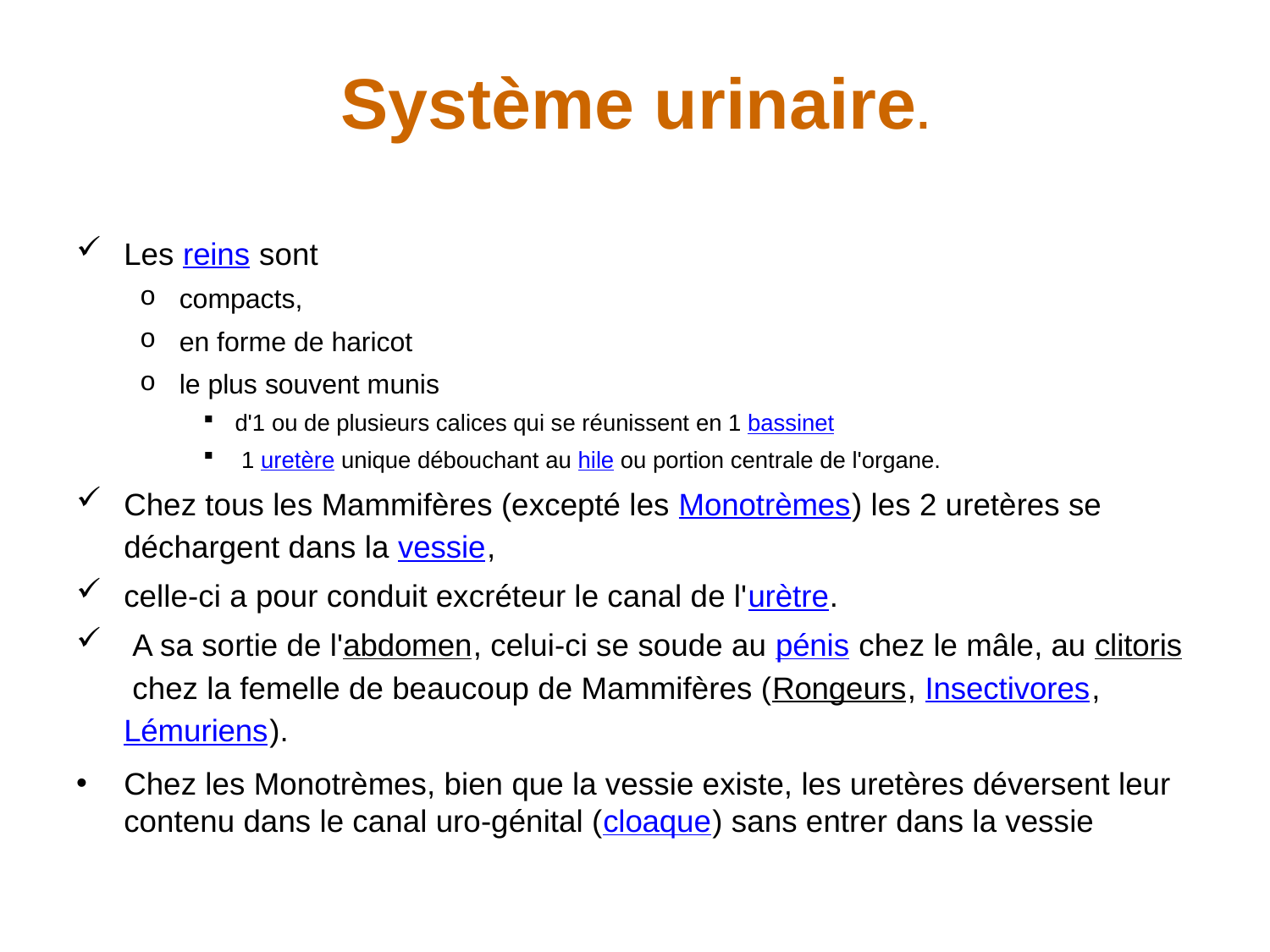

# Système urinaire.
Les reins sont
compacts,
en forme de haricot
le plus souvent munis
d'1 ou de plusieurs calices qui se réunissent en 1 bassinet
 1 uretère unique débouchant au hile ou portion centrale de l'organe.
Chez tous les Mammifères (excepté les Monotrèmes) les 2 uretères se déchargent dans la vessie,
celle-ci a pour conduit excréteur le canal de l'urètre.
 A sa sortie de l'abdomen, celui-ci se soude au pénis chez le mâle, au clitoris chez la femelle de beaucoup de Mammifères (Rongeurs, Insectivores, Lémuriens).
Chez les Monotrèmes, bien que la vessie existe, les uretères déversent leur contenu dans le canal uro-génital (cloaque) sans entrer dans la vessie